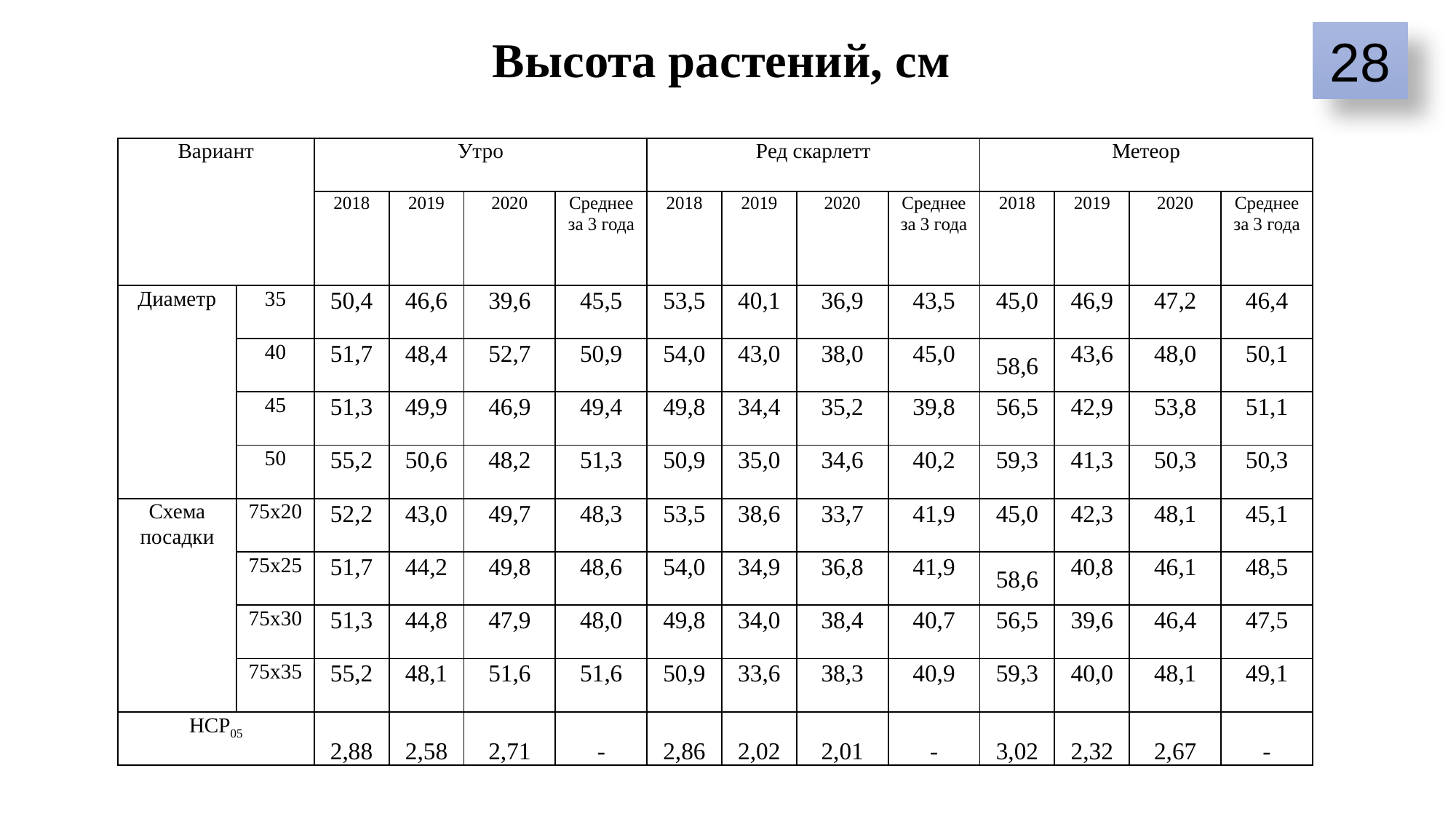

# Высота растений, см
28
| Вариант |  | Утро |  |  |  | Ред скарлетт |  |  |  | Метеор |  |  |  |
| --- | --- | --- | --- | --- | --- | --- | --- | --- | --- | --- | --- | --- | --- |
|  |  | 2018 | 2019 | 2020 | Среднее за 3 года | 2018 | 2019 | 2020 | Среднее за 3 года | 2018 | 2019 | 2020 | Среднее за 3 года |
| Диаметр | 35 | 50,4 | 46,6 | 39,6 | 45,5 | 53,5 | 40,1 | 36,9 | 43,5 | 45,0 | 46,9 | 47,2 | 46,4 |
|  | 40 | 51,7 | 48,4 | 52,7 | 50,9 | 54,0 | 43,0 | 38,0 | 45,0 | 58,6 | 43,6 | 48,0 | 50,1 |
|  | 45 | 51,3 | 49,9 | 46,9 | 49,4 | 49,8 | 34,4 | 35,2 | 39,8 | 56,5 | 42,9 | 53,8 | 51,1 |
|  | 50 | 55,2 | 50,6 | 48,2 | 51,3 | 50,9 | 35,0 | 34,6 | 40,2 | 59,3 | 41,3 | 50,3 | 50,3 |
| Схема посадки | 75x20 | 52,2 | 43,0 | 49,7 | 48,3 | 53,5 | 38,6 | 33,7 | 41,9 | 45,0 | 42,3 | 48,1 | 45,1 |
|  | 75x25 | 51,7 | 44,2 | 49,8 | 48,6 | 54,0 | 34,9 | 36,8 | 41,9 | 58,6 | 40,8 | 46,1 | 48,5 |
|  | 75x30 | 51,3 | 44,8 | 47,9 | 48,0 | 49,8 | 34,0 | 38,4 | 40,7 | 56,5 | 39,6 | 46,4 | 47,5 |
|  | 75x35 | 55,2 | 48,1 | 51,6 | 51,6 | 50,9 | 33,6 | 38,3 | 40,9 | 59,3 | 40,0 | 48,1 | 49,1 |
| НСР05 |  | 2,88 | 2,58 | 2,71 | - | 2,86 | 2,02 | 2,01 | - | 3,02 | 2,32 | 2,67 | - |